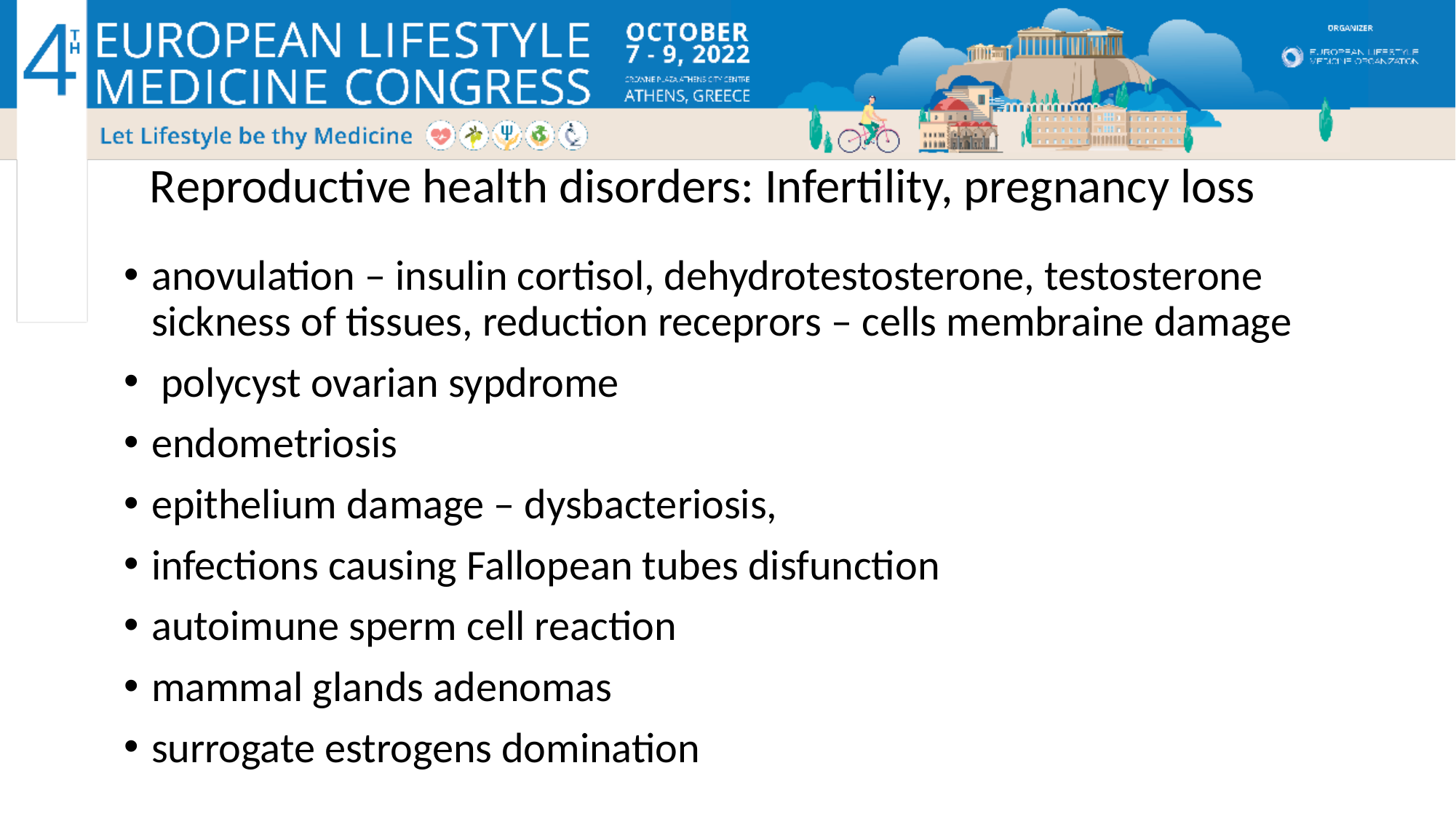

# Reproductive health disorders: Infertility, pregnancy loss
anovulation – insulin cortisol, dehydrotestosterone, testosterone sickness of tissues, reduction receprors – cells membraine damage
 polycyst ovarian sypdrome
endometriosis
epithelium damage – dysbacteriosis,
infections causing Fallopean tubes disfunction
autoimune sperm cell reaction
mammal glands adenomas
surrogate estrogens domination